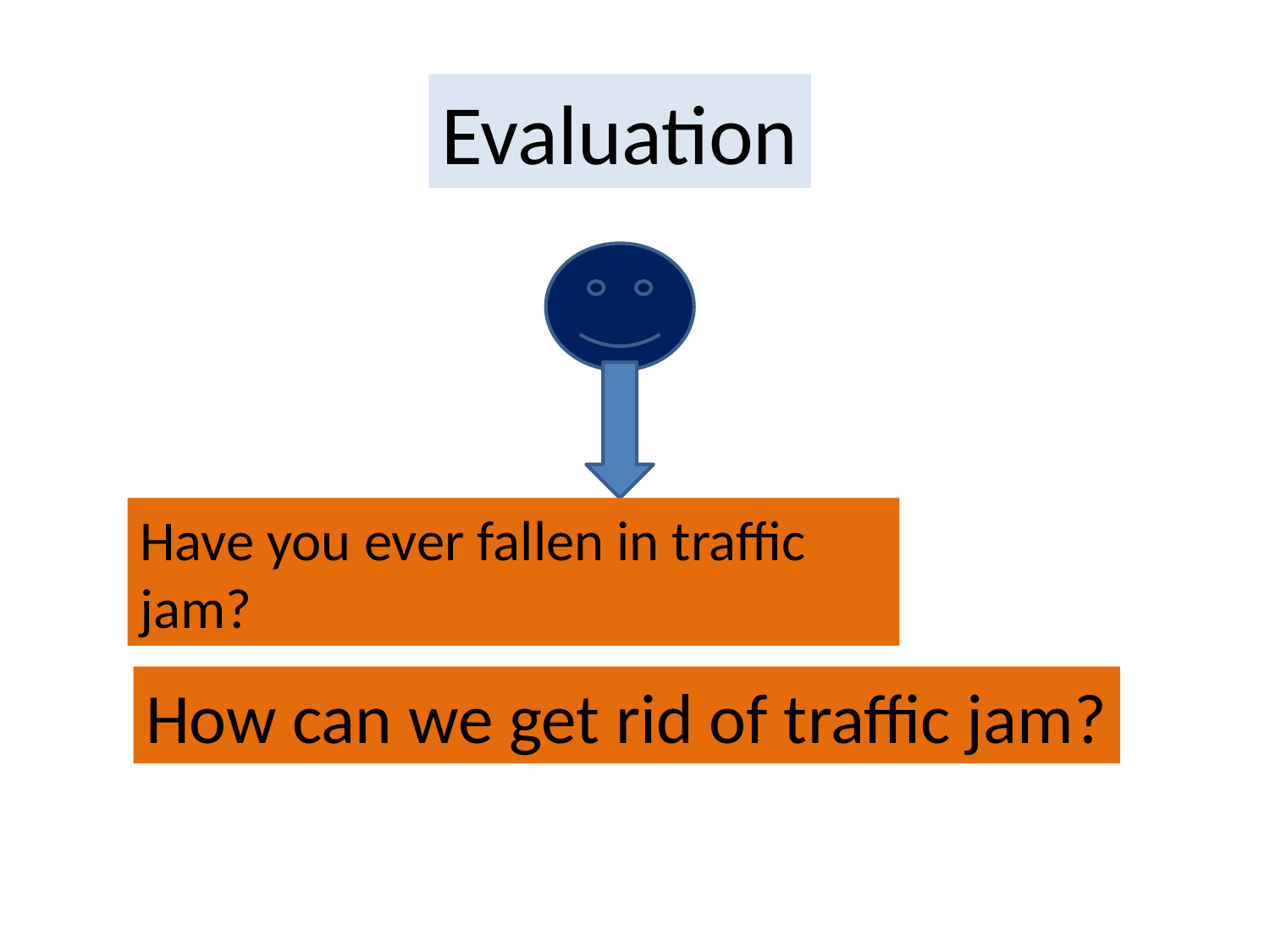

Evaluation

Have you ever fallen in traffic jam?
How can we get rid of traffic jam?